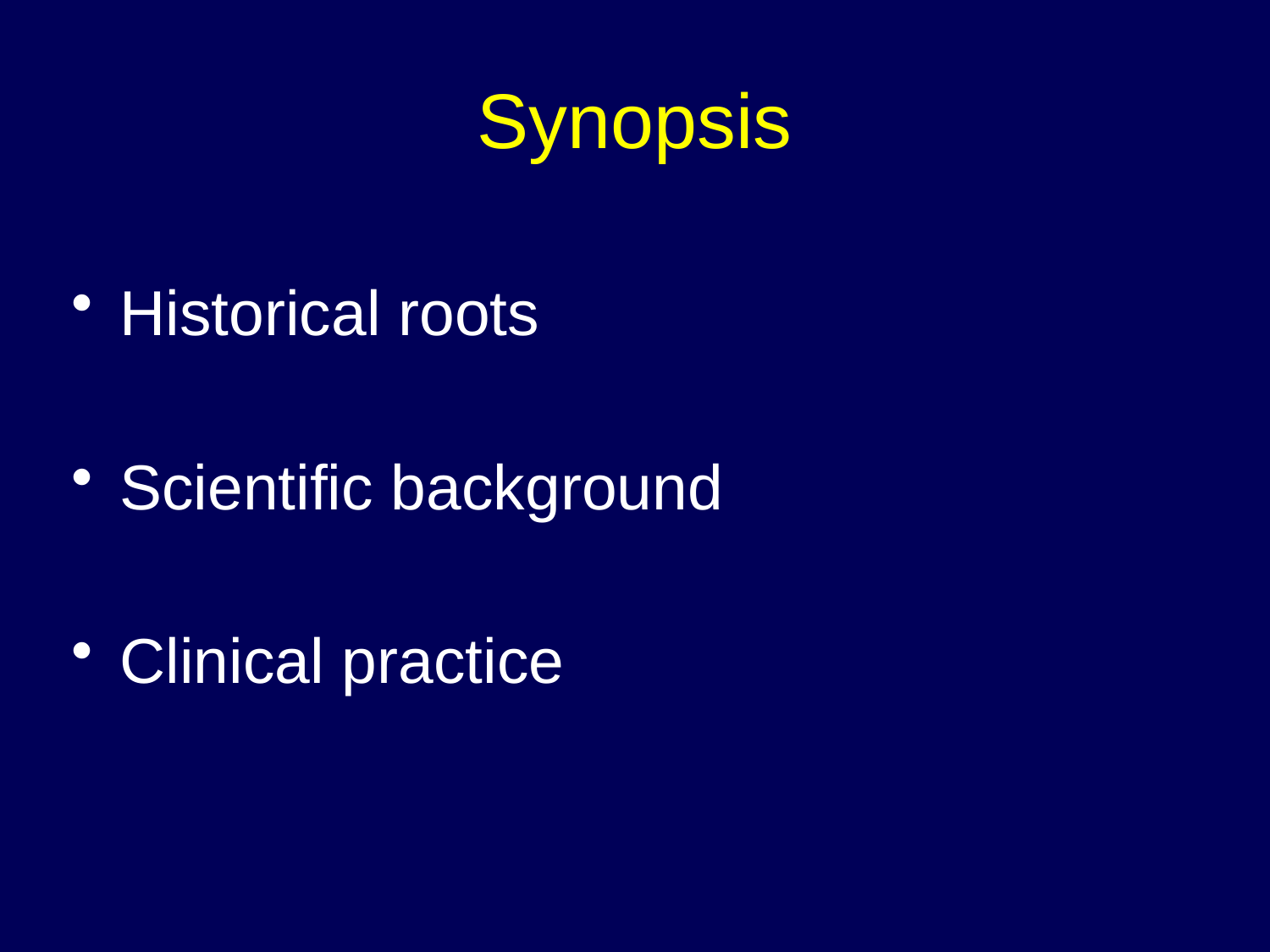

# Synopsis
Historical roots

Scientific background

Clinical practice